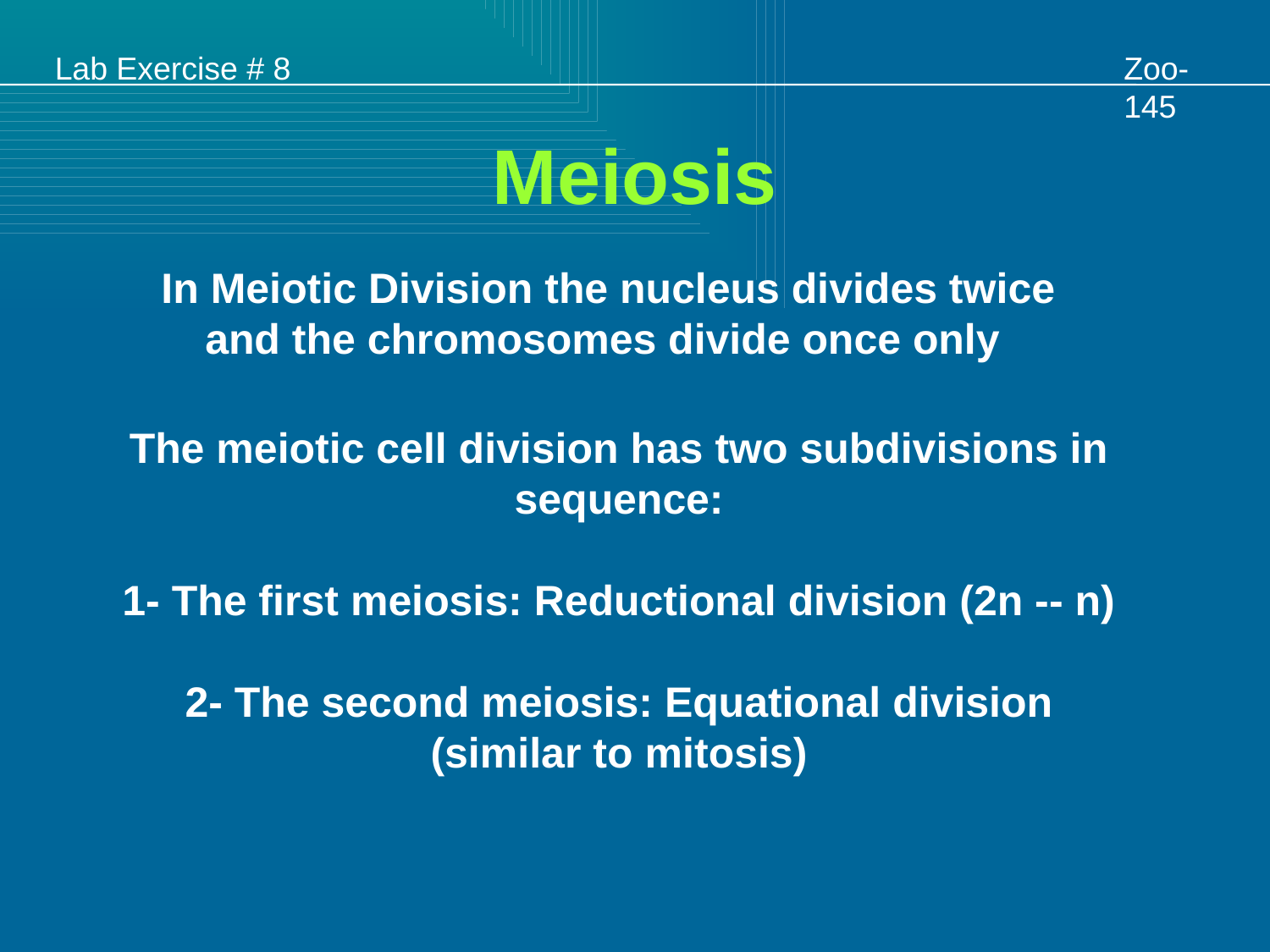

Lab Exercise # 8
Zoo- 145

Meiosis
In Meiotic Division the nucleus divides twice and the chromosomes divide once only
The meiotic cell division has two subdivisions in sequence:

1- The first meiosis: Reductional division (2n -- n)

2- The second meiosis: Equational division (similar to mitosis)